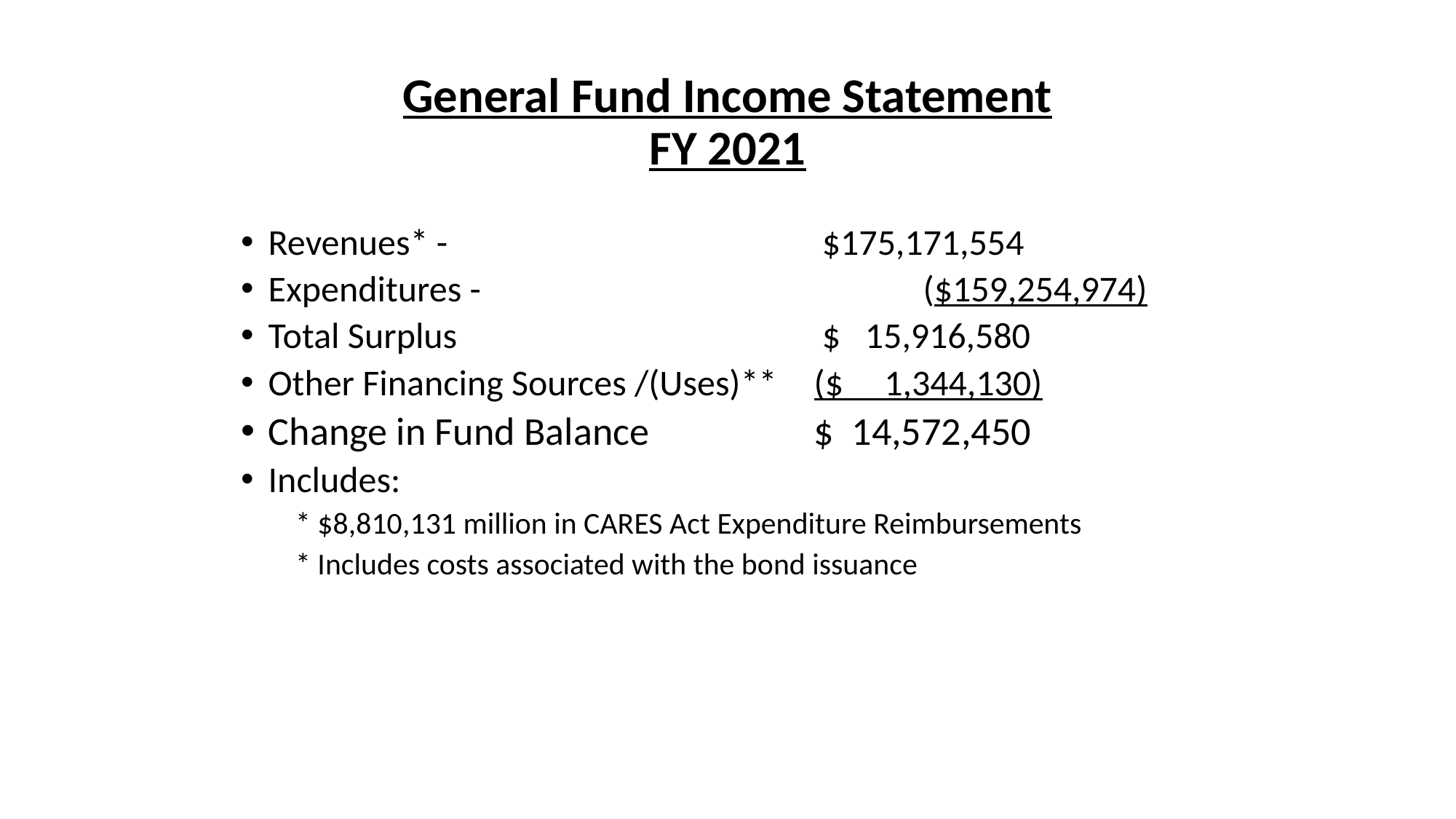

# General Fund Income Statement FY 2021
Revenues* - 				 $175,171,554
Expenditures - 				($159,254,974)
Total Surplus				 $   15,916,580
Other Financing Sources /(Uses)**  	($     1,344,130)
Change in Fund Balance 		$  14,572,450
Includes:
* $8,810,131 million in CARES Act Expenditure Reimbursements
* Includes costs associated with the bond issuance